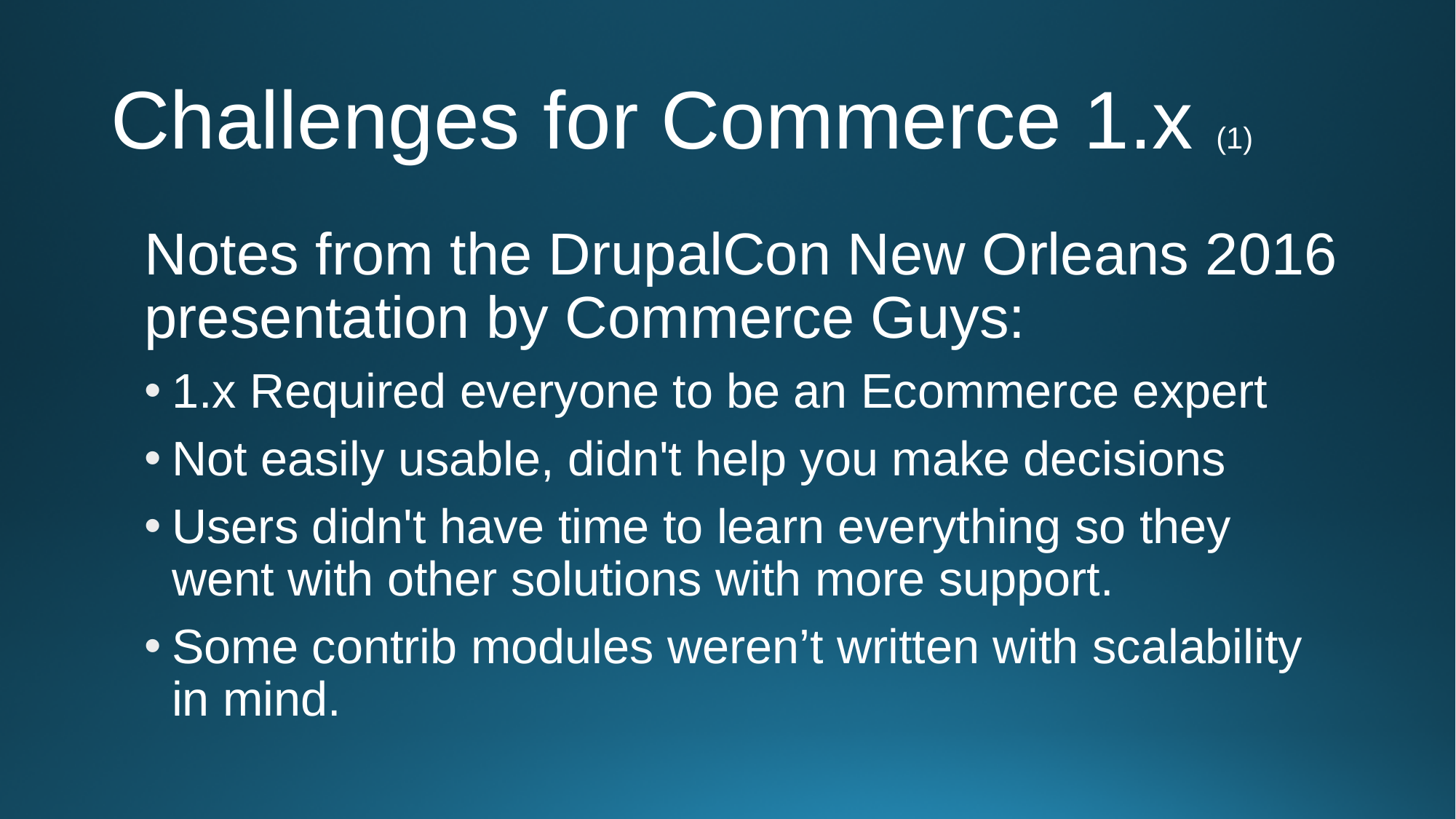

# Challenges for Commerce 1.x (1)
Notes from the DrupalCon New Orleans 2016 presentation by Commerce Guys:
1.x Required everyone to be an Ecommerce expert
Not easily usable, didn't help you make decisions
Users didn't have time to learn everything so they went with other solutions with more support.
Some contrib modules weren’t written with scalability in mind.